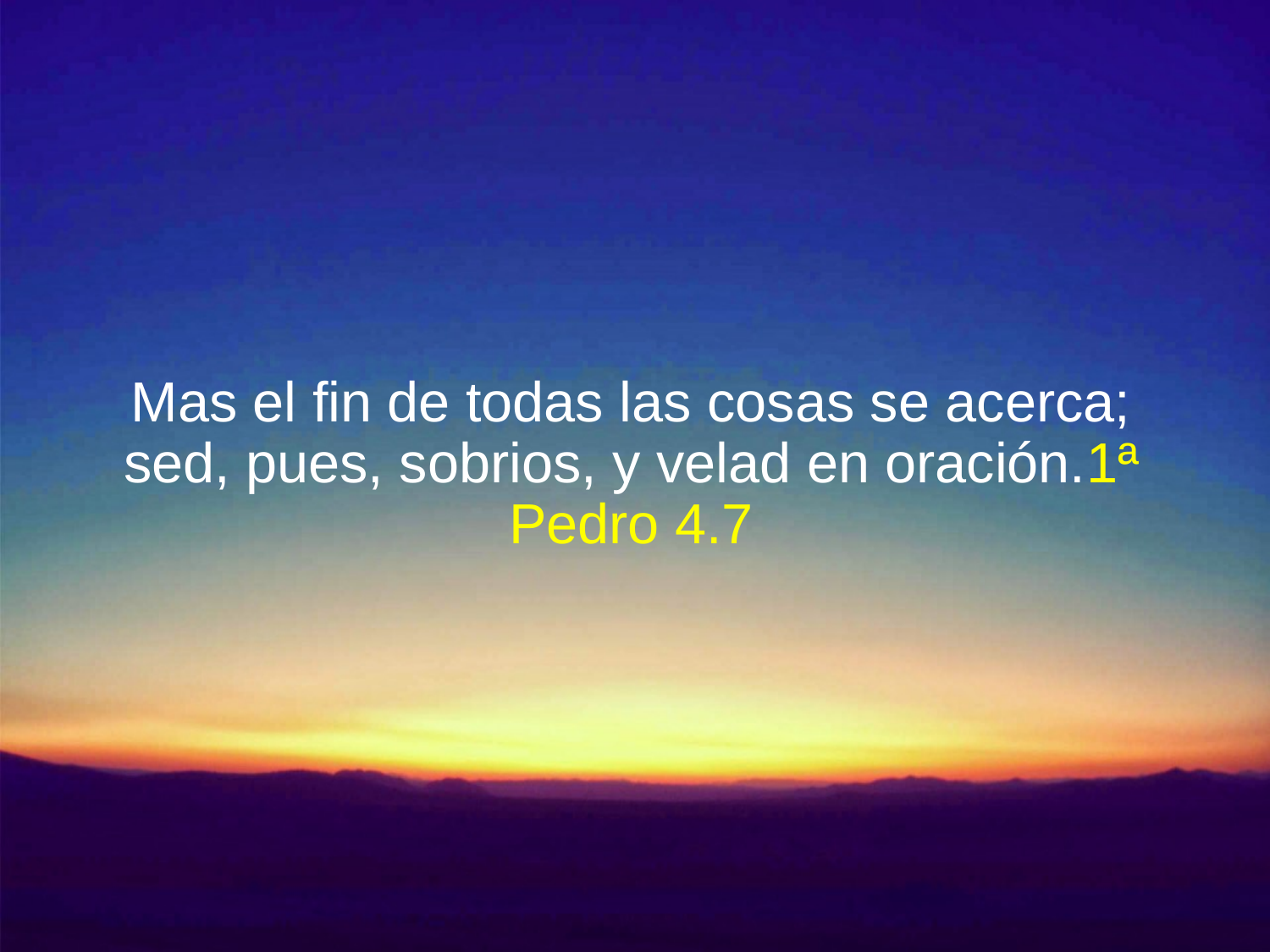

# Mas el fin de todas las cosas se acerca; sed, pues, sobrios, y velad en oración.1ª Pedro 4.7